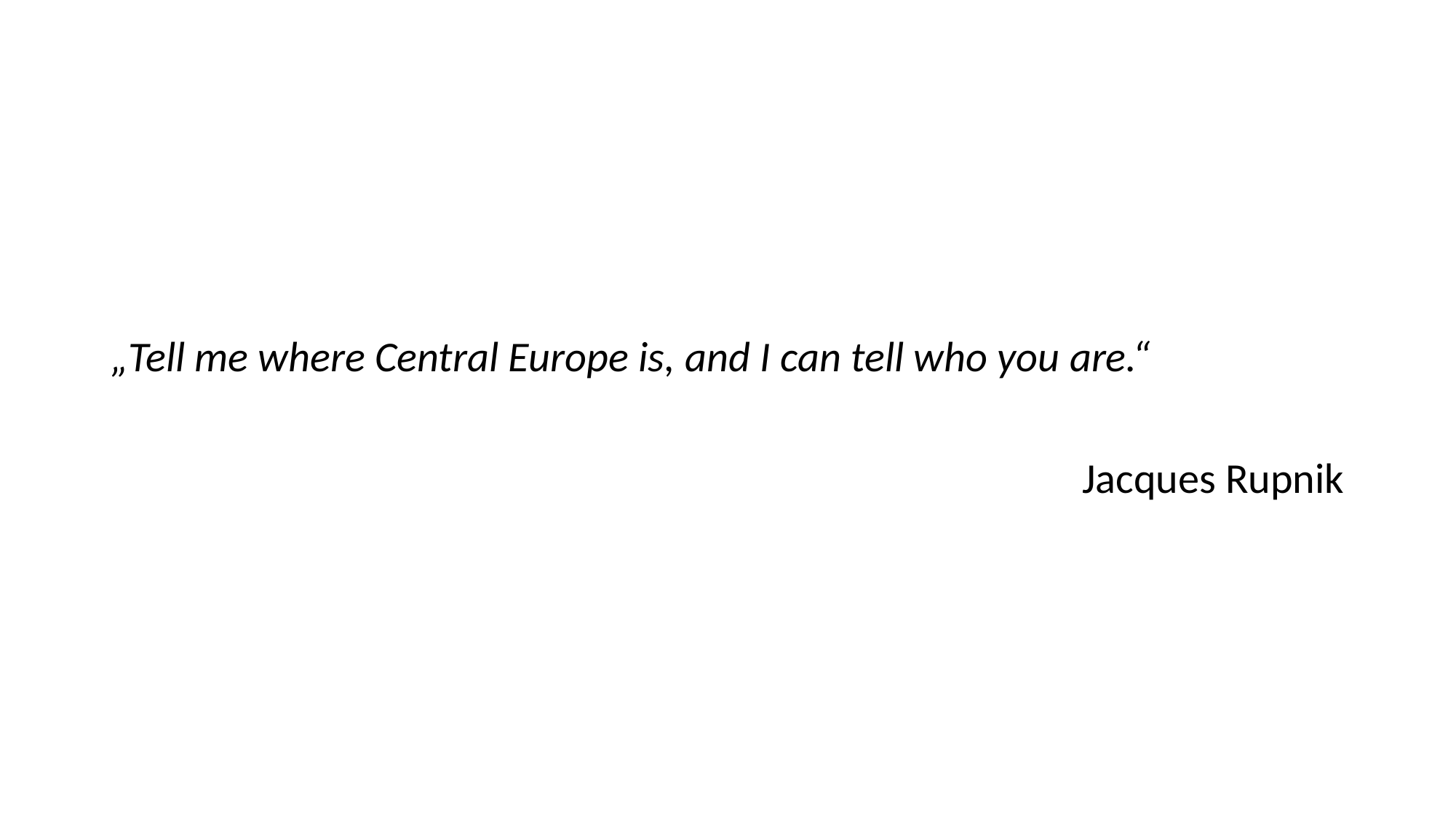

„Tell me where Central Europe is, and I can tell who you are.“

Jacques Rupnik